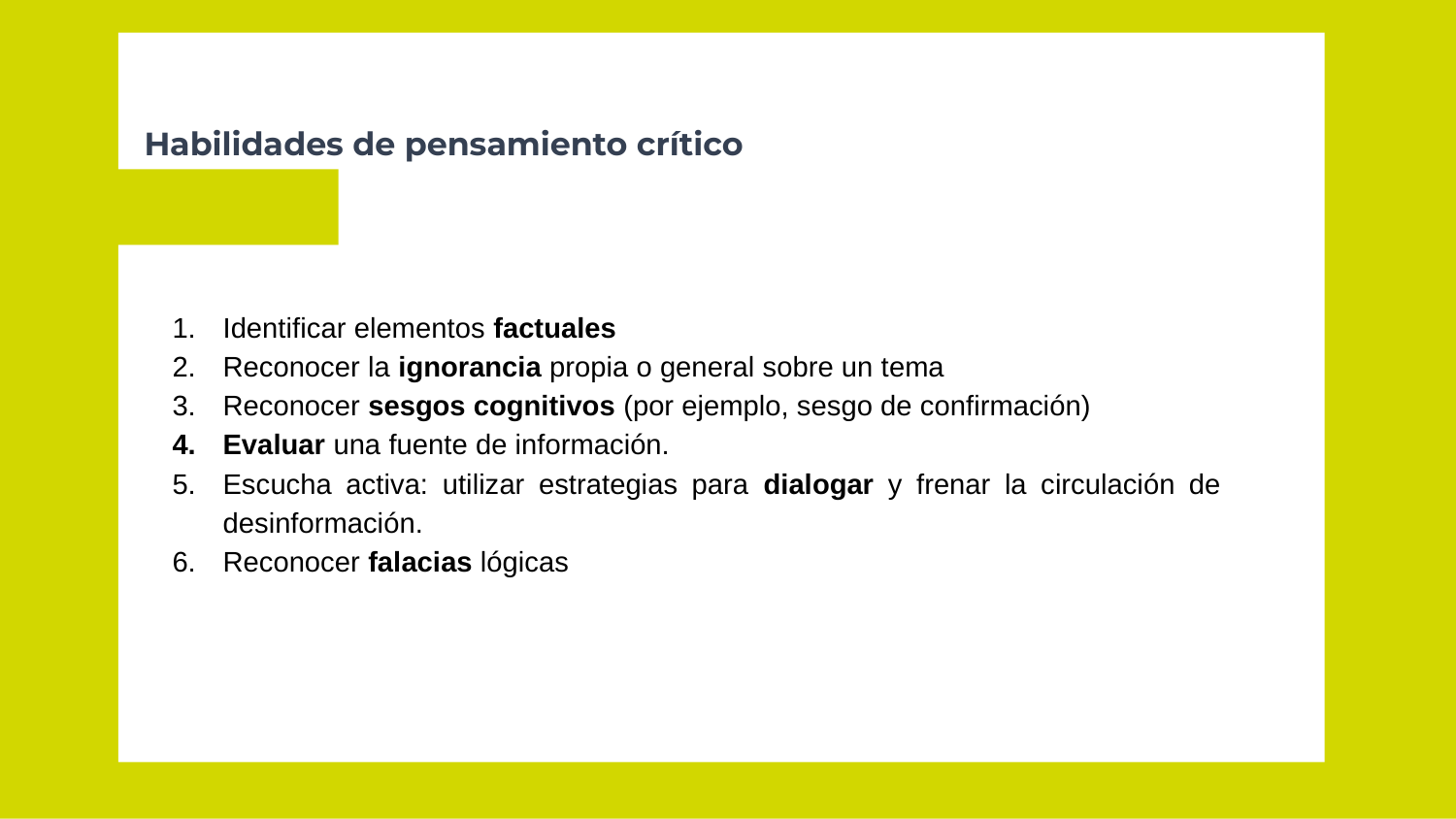

Habilidades de pensamiento crítico

Identificar elementos factuales
Reconocer la ignorancia propia o general sobre un tema
Reconocer sesgos cognitivos (por ejemplo, sesgo de confirmación)
Evaluar una fuente de información.
Escucha activa: utilizar estrategias para dialogar y frenar la circulación de desinformación.
Reconocer falacias lógicas